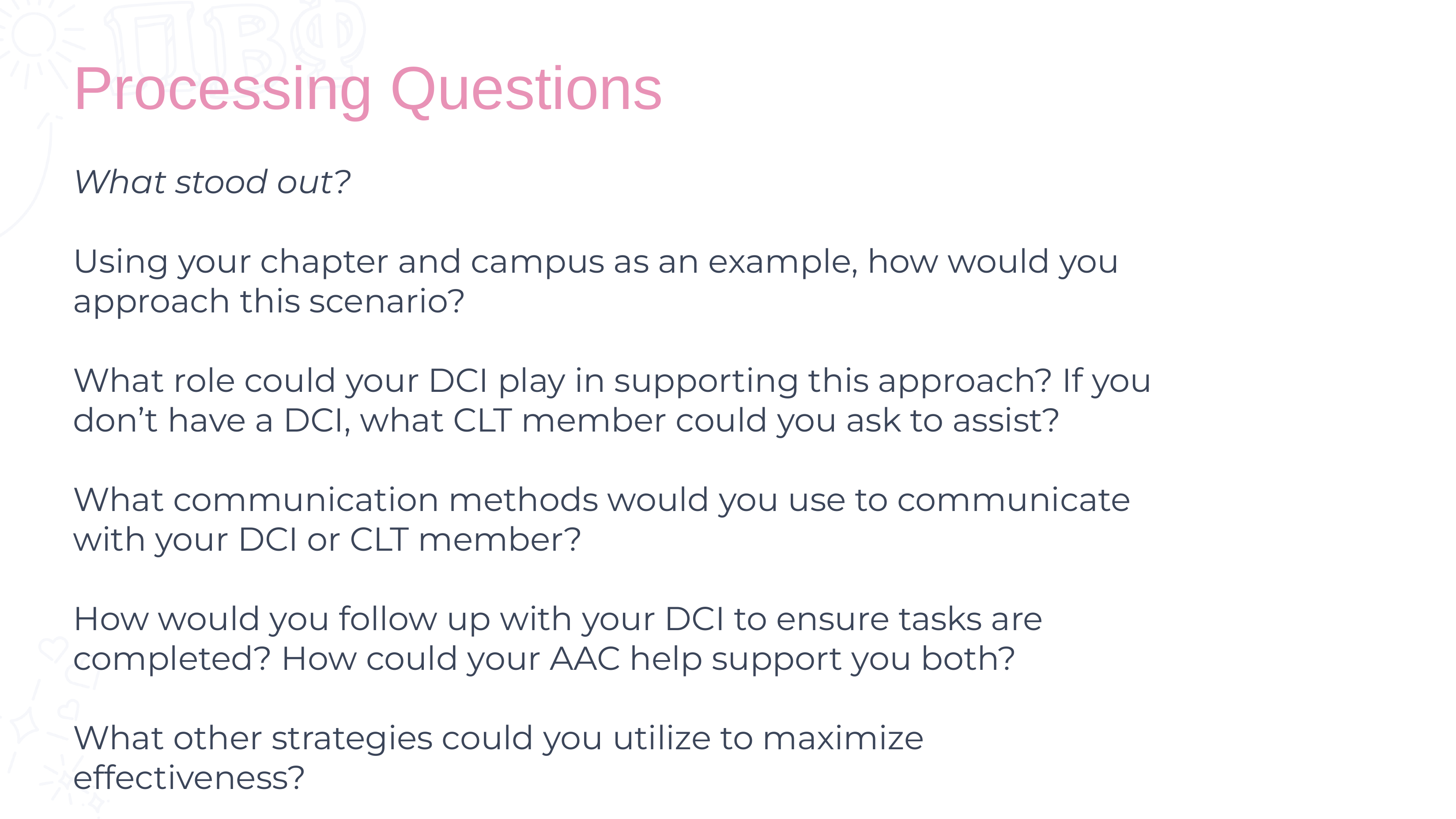

# Processing Questions

What stood out?

Using your chapter and campus as an example, how would you approach this scenario?

What role could your DCI play in supporting this approach? If you don’t have a DCI, what CLT member could you ask to assist?

What communication methods would you use to communicate with your DCI or CLT member?

How would you follow up with your DCI to ensure tasks are completed? How could your AAC help support you both?

What other strategies could you utilize to maximize effectiveness?